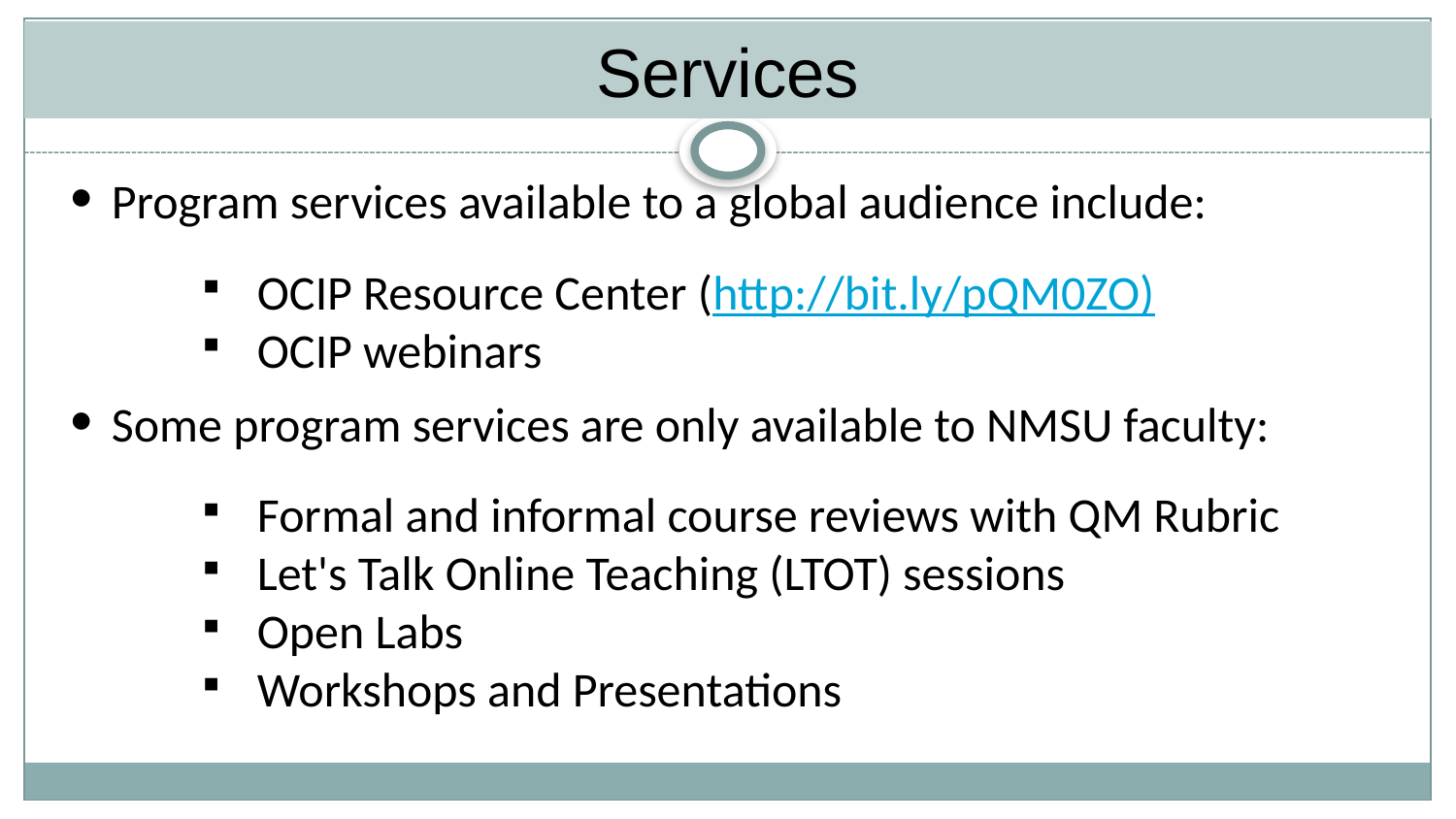

# Services
Program services available to a global audience include:
OCIP Resource Center (http://bit.ly/pQM0ZO)
OCIP webinars
Some program services are only available to NMSU faculty:
Formal and informal course reviews with QM Rubric
Let's Talk Online Teaching (LTOT) sessions
Open Labs
Workshops and Presentations